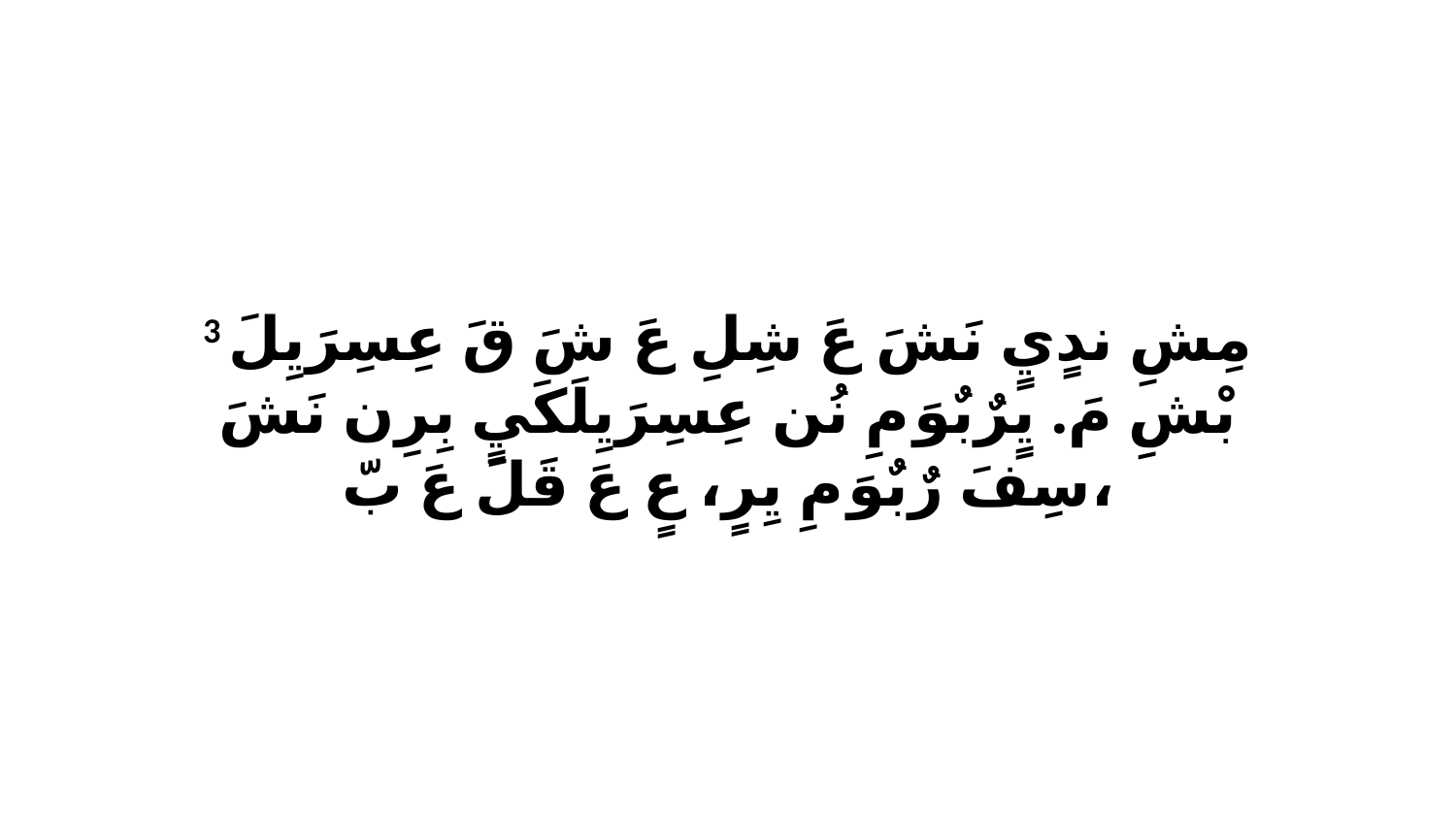

3 مِشِ ندٍيٍ نَشَ عَ شِلِ عَ شَ قَ عِسِرَيِلَ بْشِ مَ. يٍرٌبٌوَ مِ نُن عِسِرَيِلَكَيٍ بِرِن نَشَ سِفَ رٌبٌوَ مِ يِرٍ، عٍ عَ قَلَ عَ بّ،